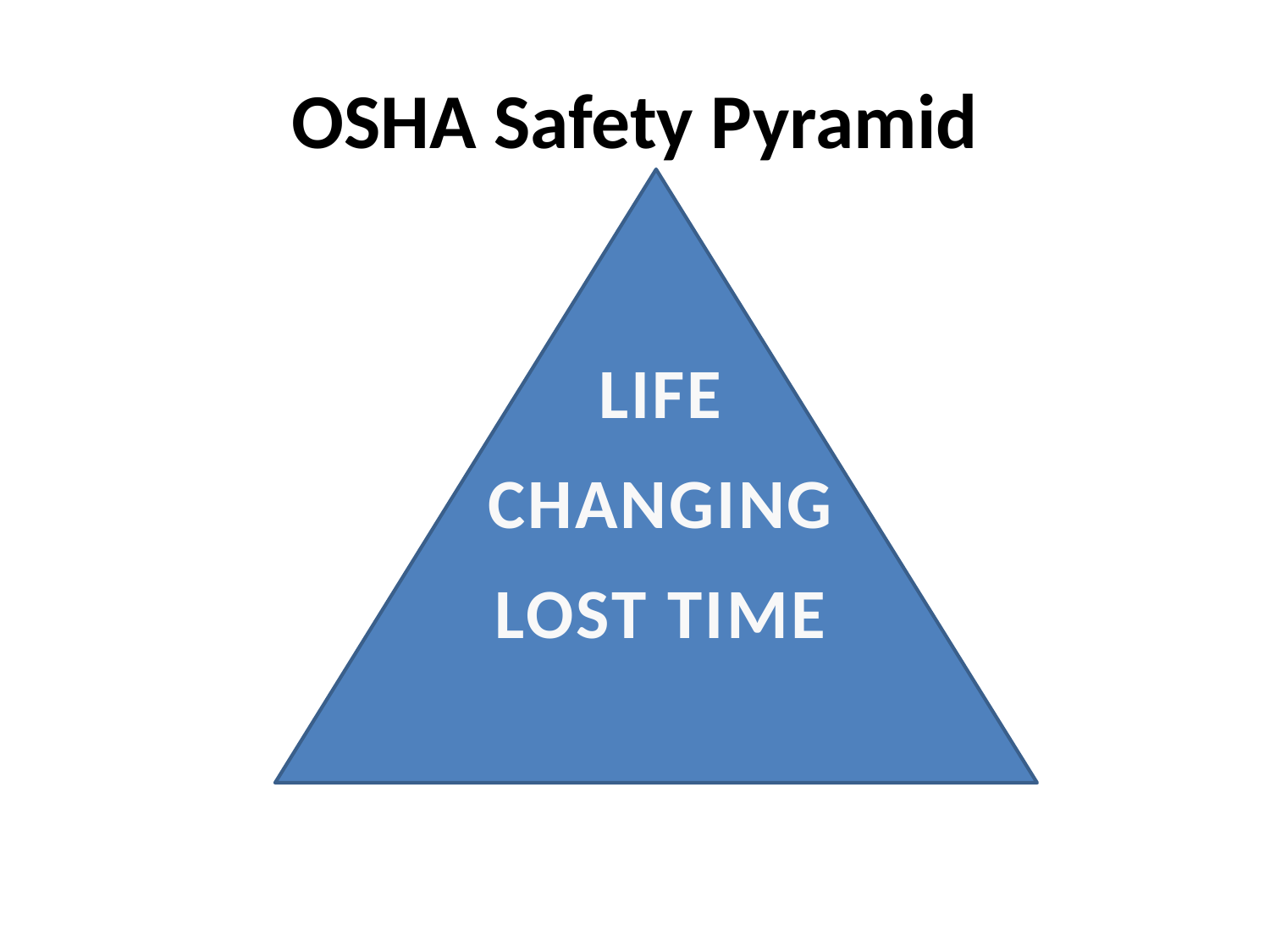

# OSHA Safety Pyramid

LIFE

CHANGING

LOST TIME